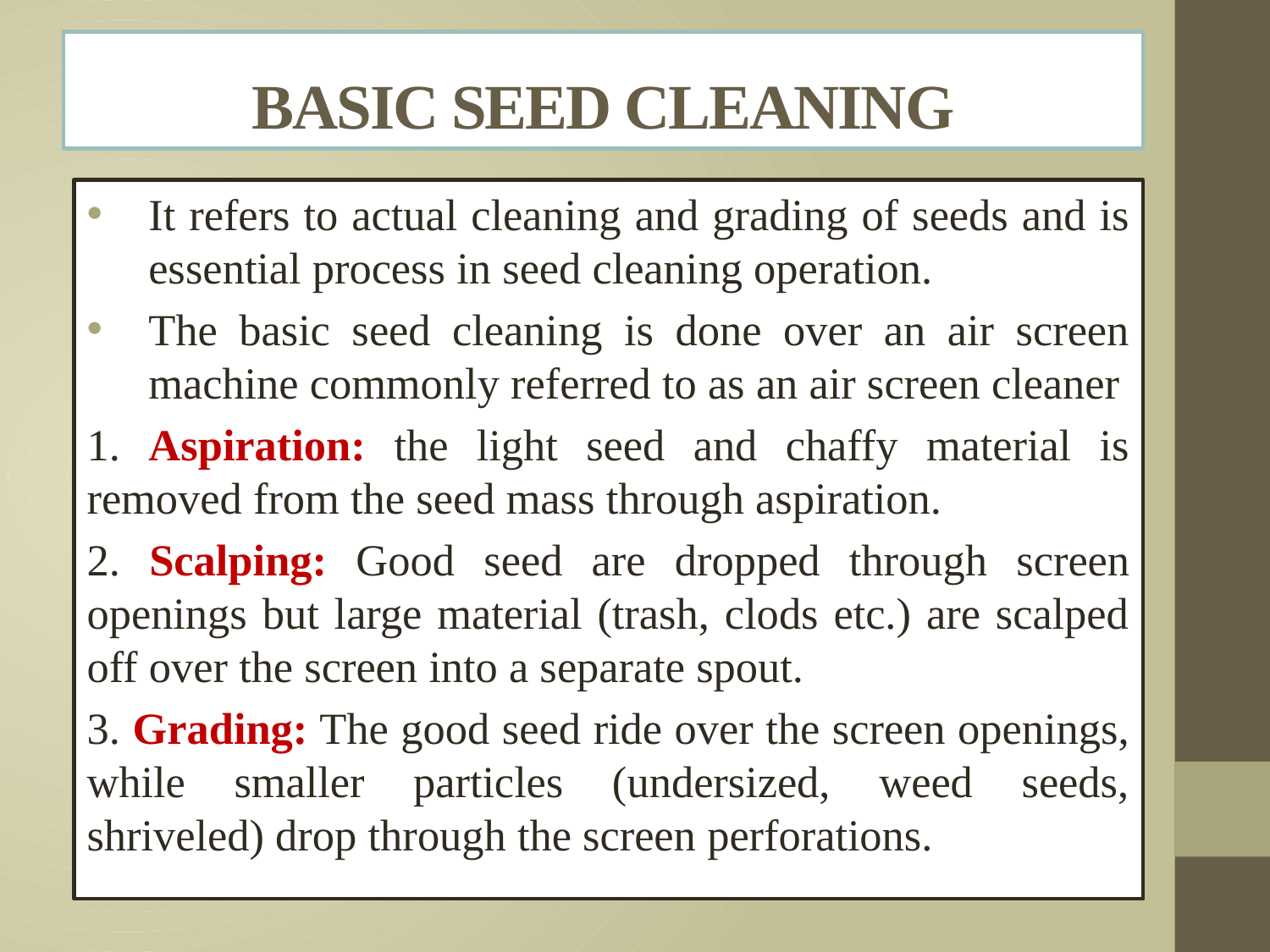

# BASIC SEED CLEANING
It refers to actual cleaning and grading of seeds and is essential process in seed cleaning operation.
The basic seed cleaning is done over an air screen machine commonly referred to as an air screen cleaner
1. Aspiration: the light seed and chaffy material is removed from the seed mass through aspiration.
2. Scalping: Good seed are dropped through screen openings but large material (trash, clods etc.) are scalped off over the screen into a separate spout.
3. Grading: The good seed ride over the screen openings, while smaller particles (undersized, weed seeds, shriveled) drop through the screen perforations.